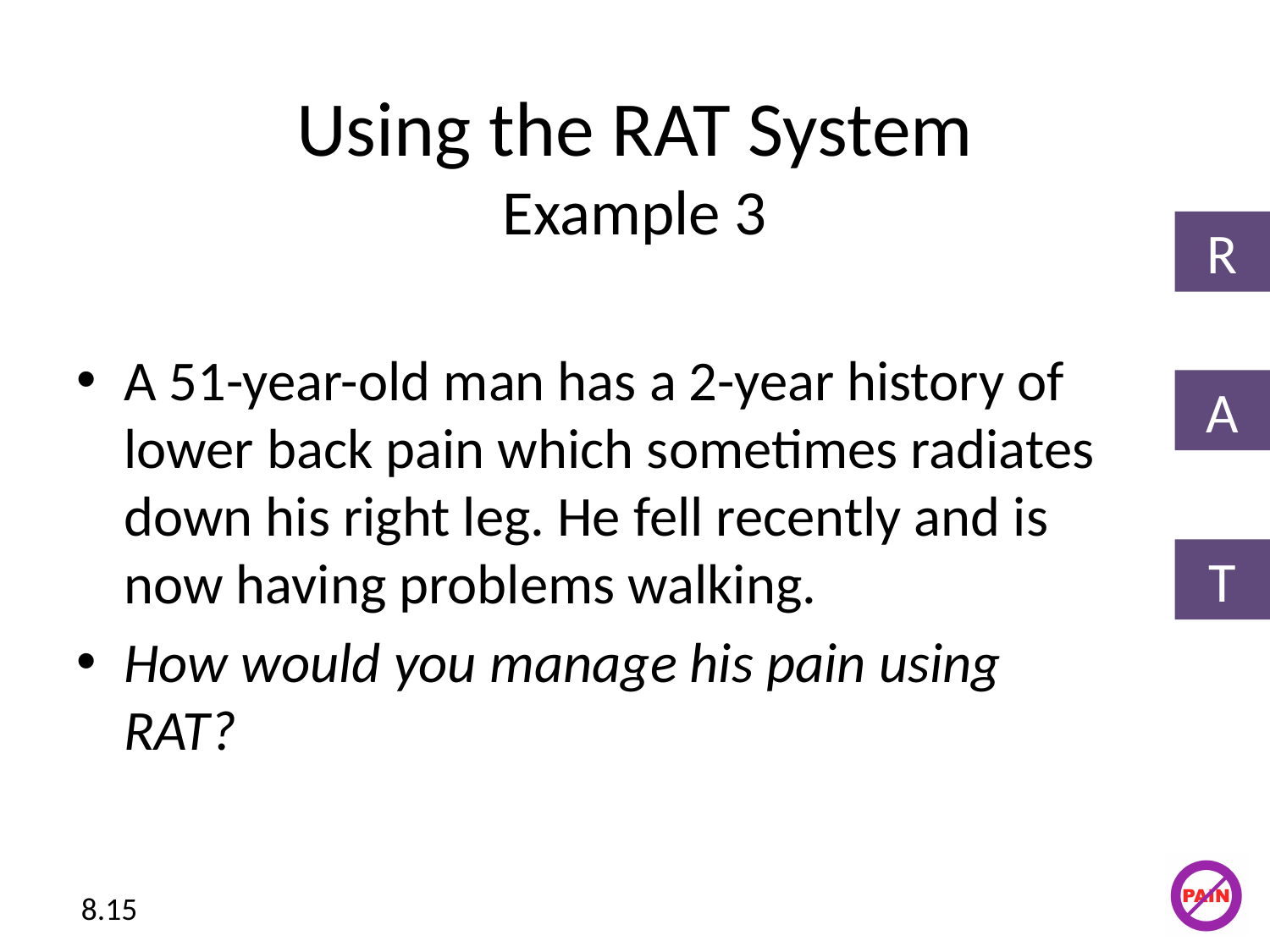

# Using the RAT System Example 3
R

A 51-year-old man has a 2-year history of lower back pain which sometimes radiates down his right leg. He fell recently and is now having problems walking.
How would you manage his pain using RAT?

A
T
8.15